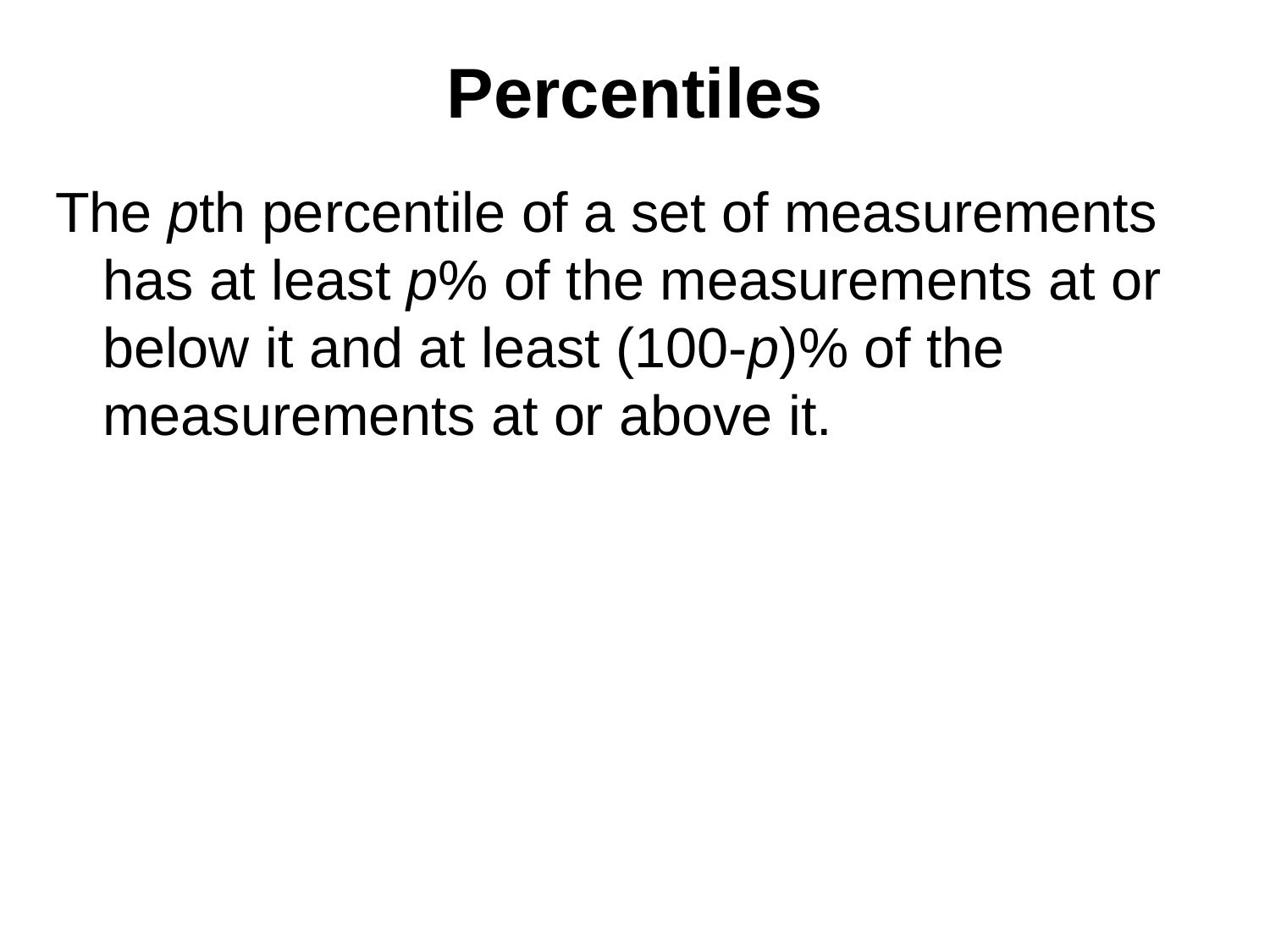

# Percentiles
The pth percentile of a set of measurements has at least p% of the measurements at or below it and at least (100-p)% of the measurements at or above it.